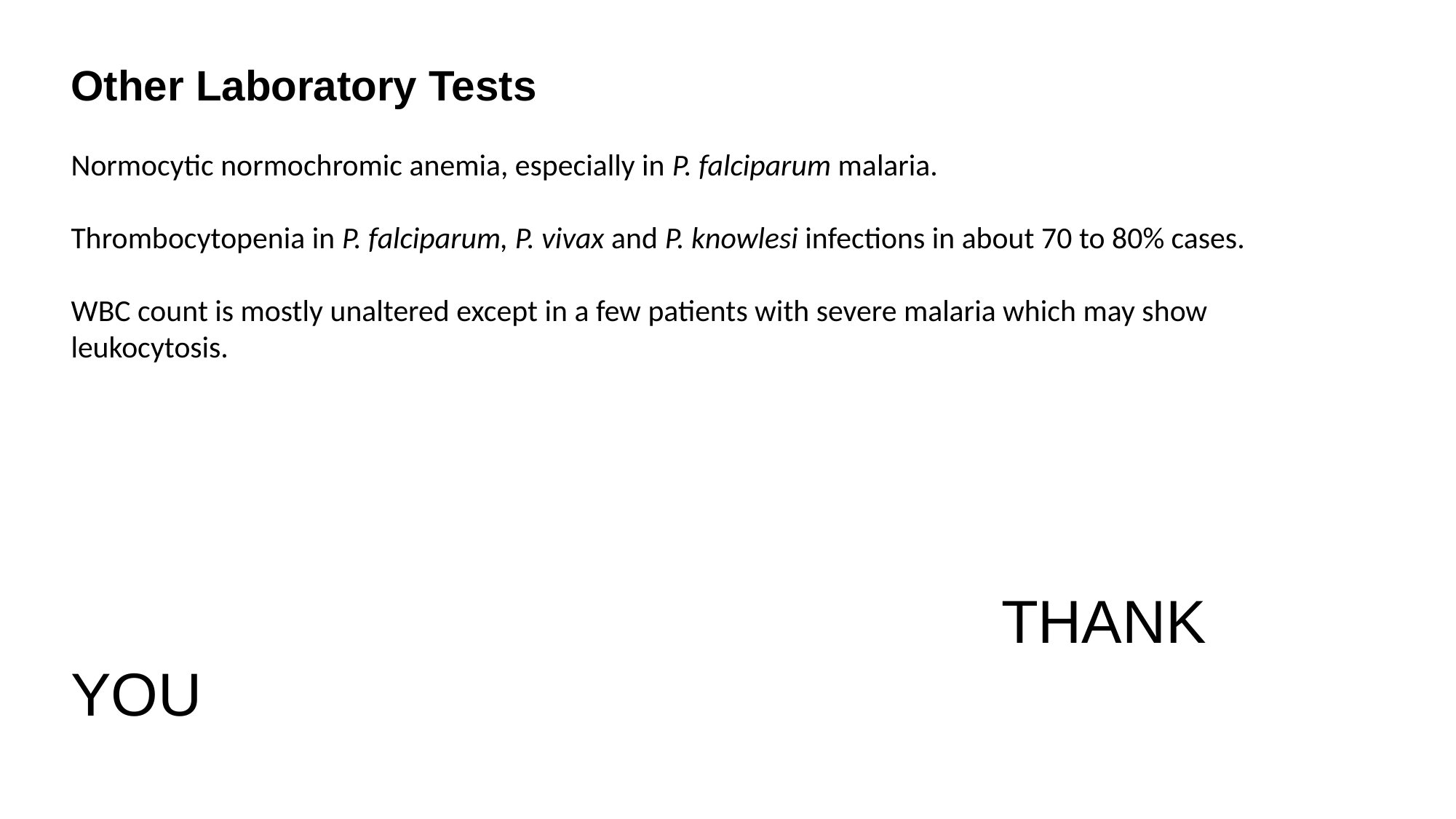

Other Laboratory Tests

Normocytic normochromic anemia, especially in P. falciparum malaria.

Thrombocytopenia in P. falciparum, P. vivax and P. knowlesi infections in about 70 to 80% cases.

WBC count is mostly unaltered except in a few patients with severe malaria which may show leukocytosis.

                                                       THANK YOU